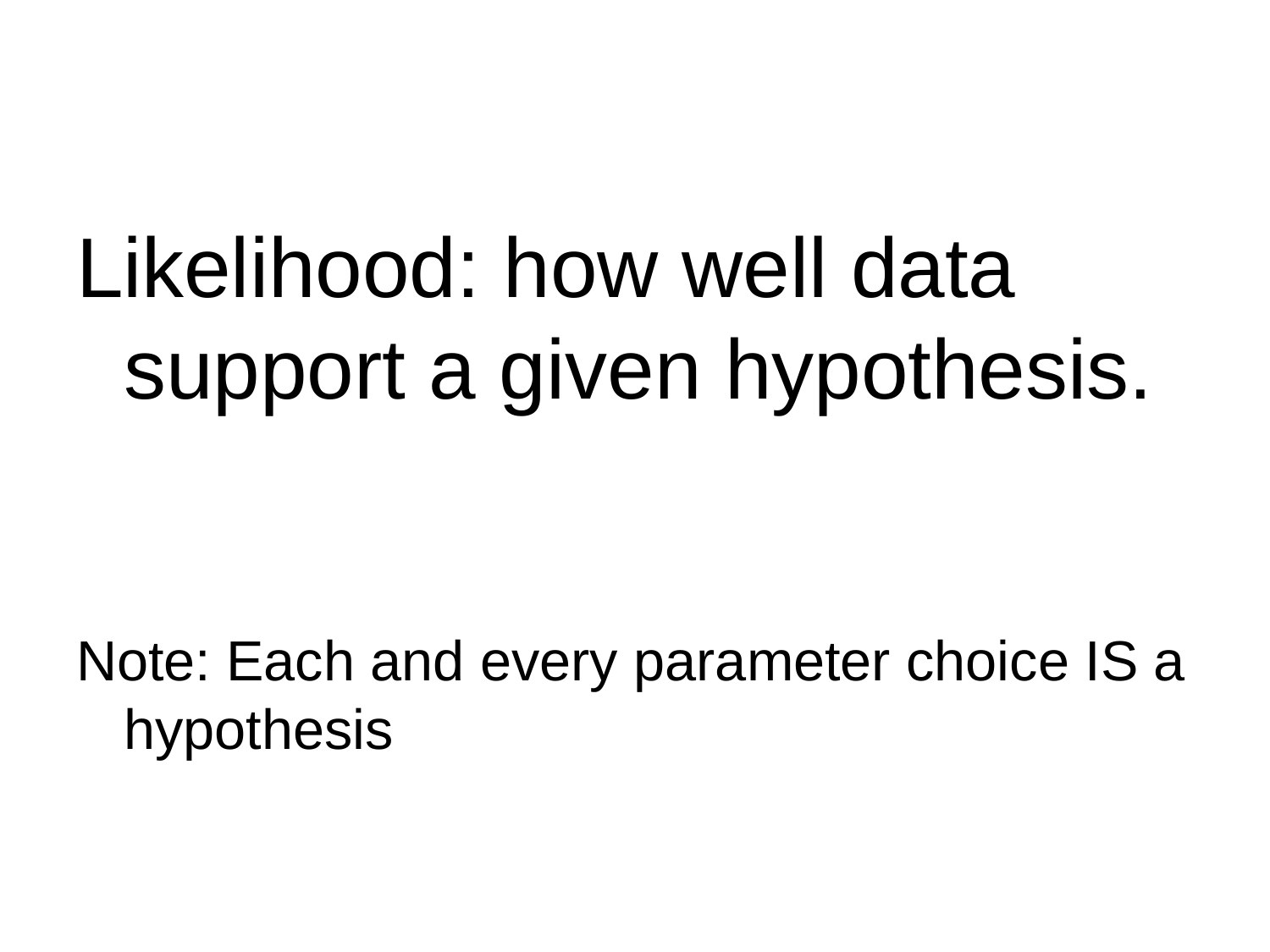

Likelihood: how well data support a given hypothesis.

Note: Each and every parameter choice IS a hypothesis